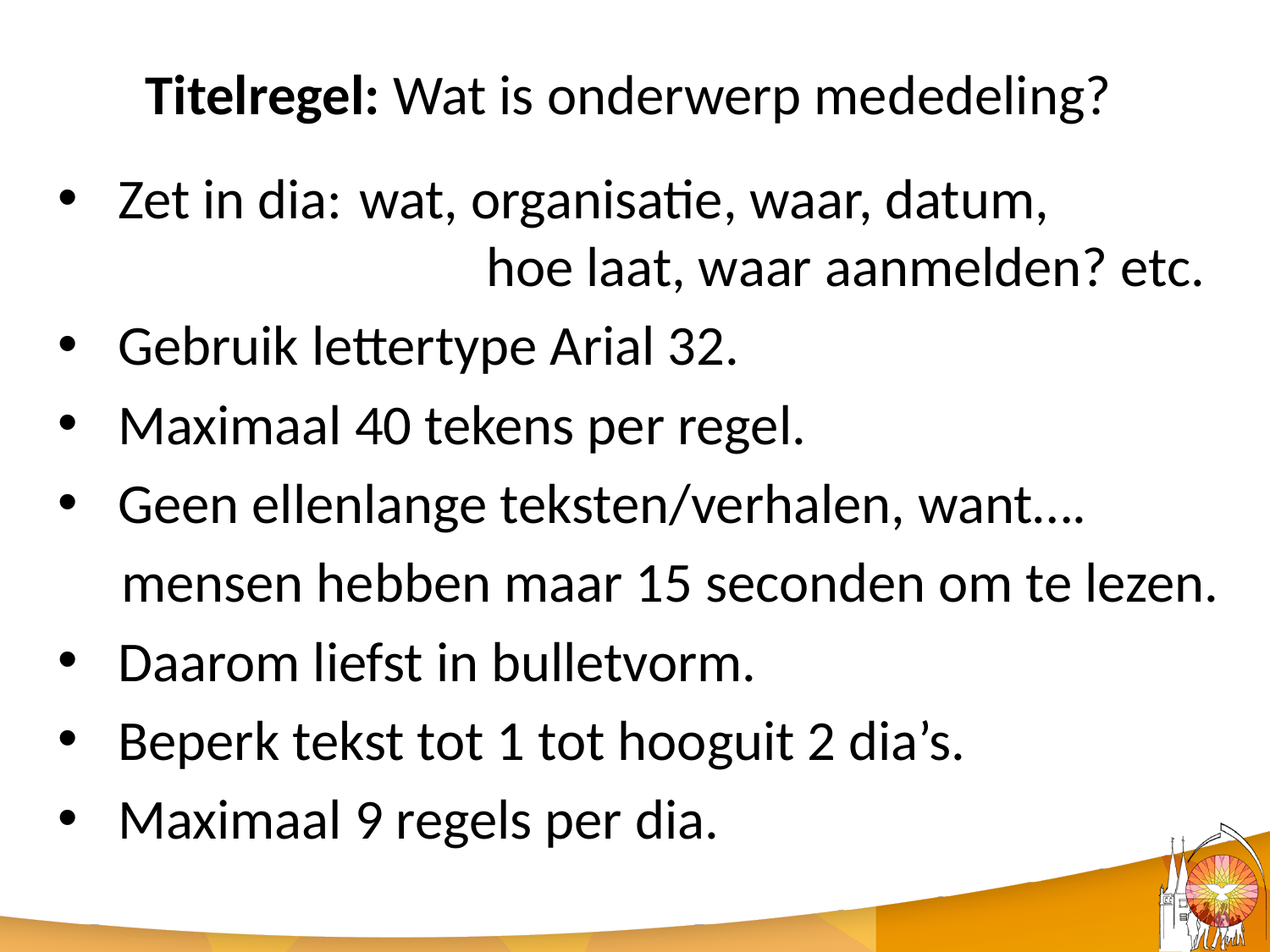

# Titelregel: Wat is onderwerp mededeling?
 Zet in dia: 	wat, organisatie, waar, datum, 				hoe laat, waar aanmelden? etc.
 Gebruik lettertype Arial 32.
 Maximaal 40 tekens per regel.
 Geen ellenlange teksten/verhalen, want….
     mensen hebben maar 15 seconden om te lezen.
 Daarom liefst in bulletvorm.
 Beperk tekst tot 1 tot hooguit 2 dia’s.
 Maximaal 9 regels per dia.